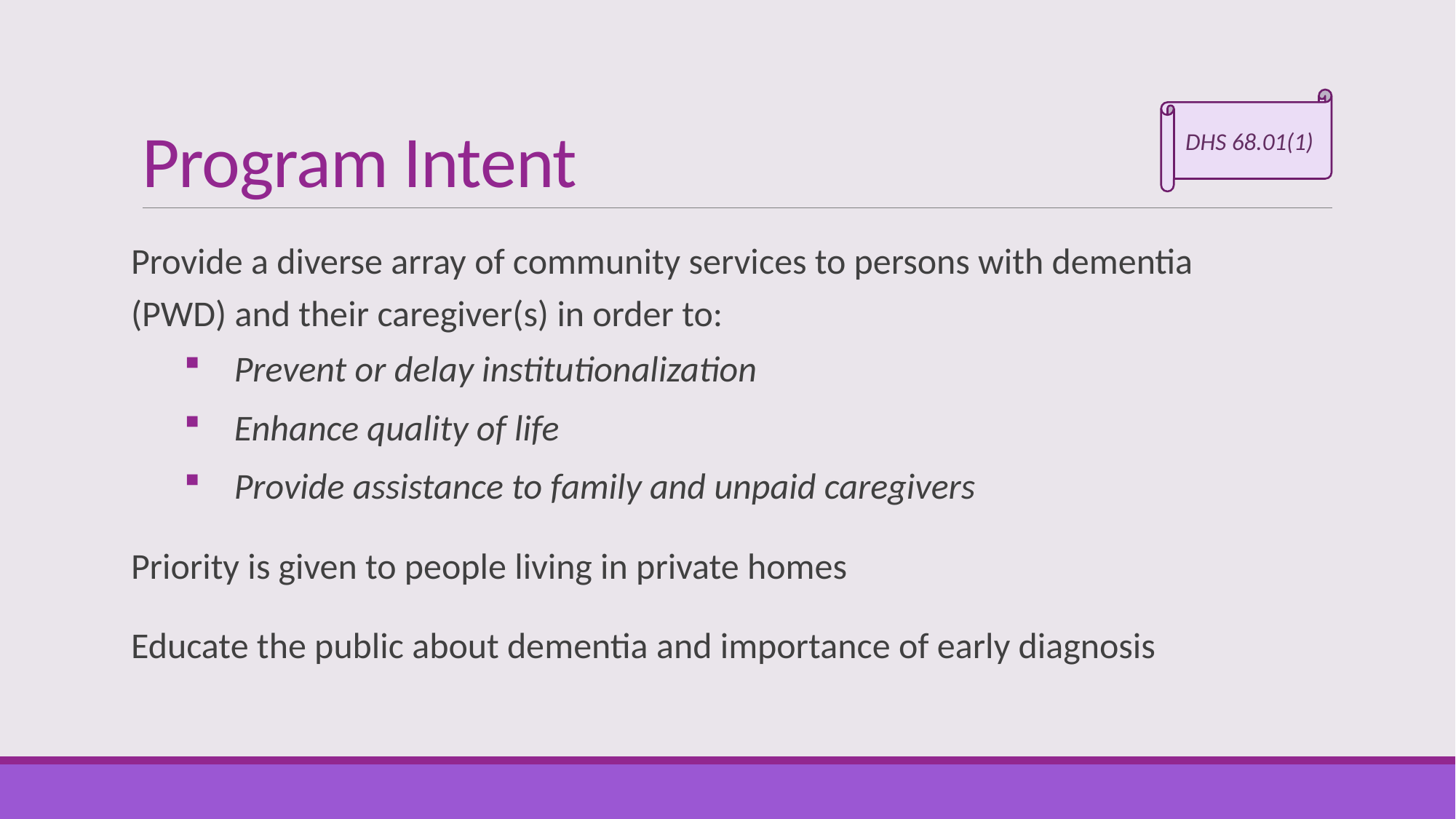

# Program Intent
DHS 68.01(1)
Provide a diverse array of community services to persons with dementia (PWD) and their caregiver(s) in order to:
Prevent or delay institutionalization
Enhance quality of life
Provide assistance to family and unpaid caregivers
Priority is given to people living in private homes
Educate the public about dementia and importance of early diagnosis